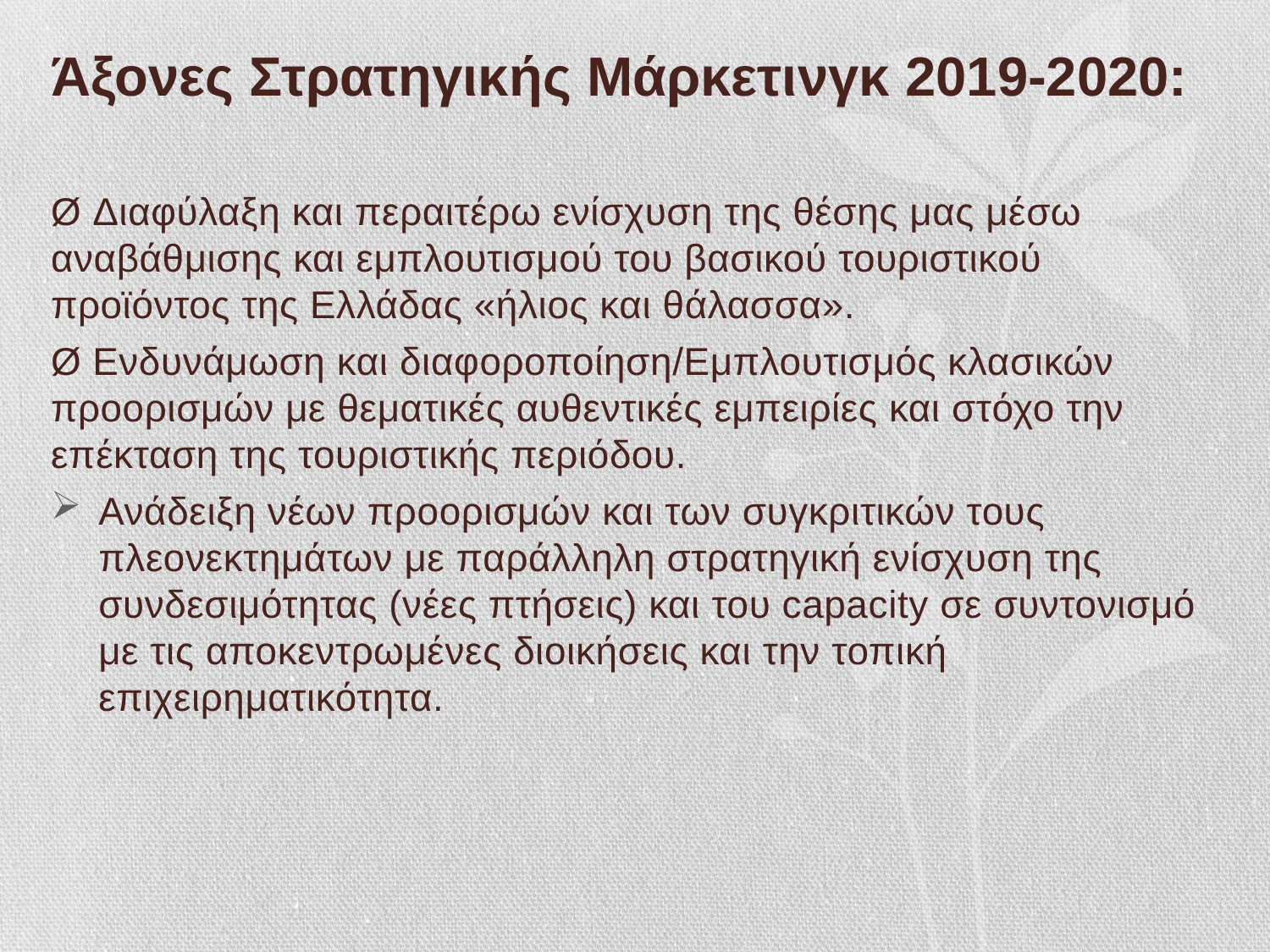

# Άξονες Στρατηγικής Μάρκετινγκ 2019-2020:
Ø Διαφύλαξη και περαιτέρω ενίσχυση της θέσης μας μέσω αναβάθμισης και εμπλουτισμού του βασικού τουριστικού προϊόντος της Ελλάδας «ήλιος και θάλασσα».
Ø Ενδυνάμωση και διαφοροποίηση/Εμπλουτισμός κλασικών προορισμών με θεματικές αυθεντικές εμπειρίες και στόχο την επέκταση της τουριστικής περιόδου.
Ανάδειξη νέων προορισμών και των συγκριτικών τους πλεονεκτημάτων με παράλληλη στρατηγική ενίσχυση της συνδεσιμότητας (νέες πτήσεις) και του capacity σε συντονισμό με τις αποκεντρωμένες διοικήσεις και την τοπική επιχειρηματικότητα.